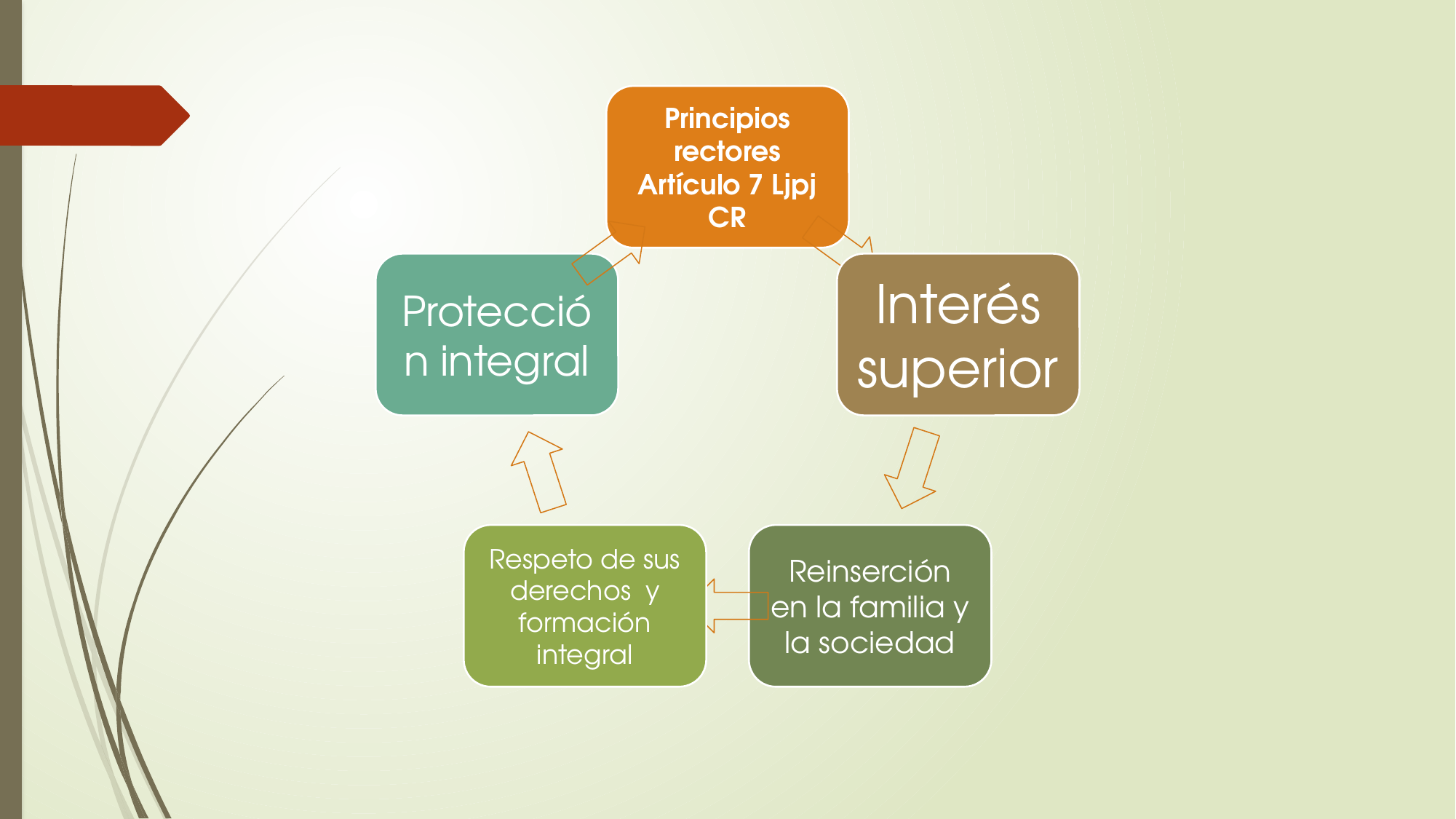

Principios rectores
Artículo 7 Ljpj CR
Interés superior
Reinserción en la familia y la sociedad
Respeto de sus derechos  y formación integral
Protección integral